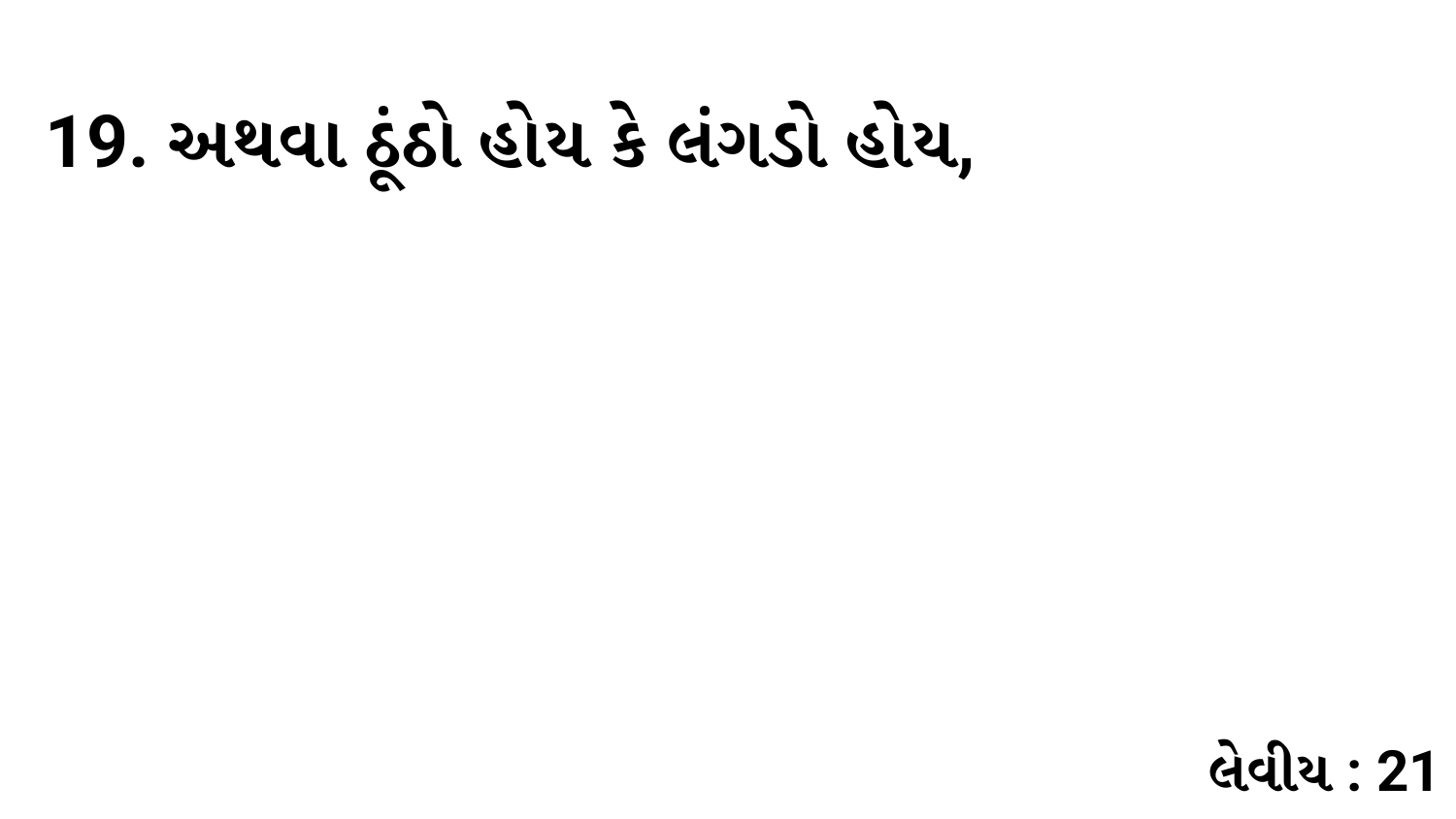

19. અથવા ઠૂંઠો હોય કે લંગડો હોય,
લેવીય : 21